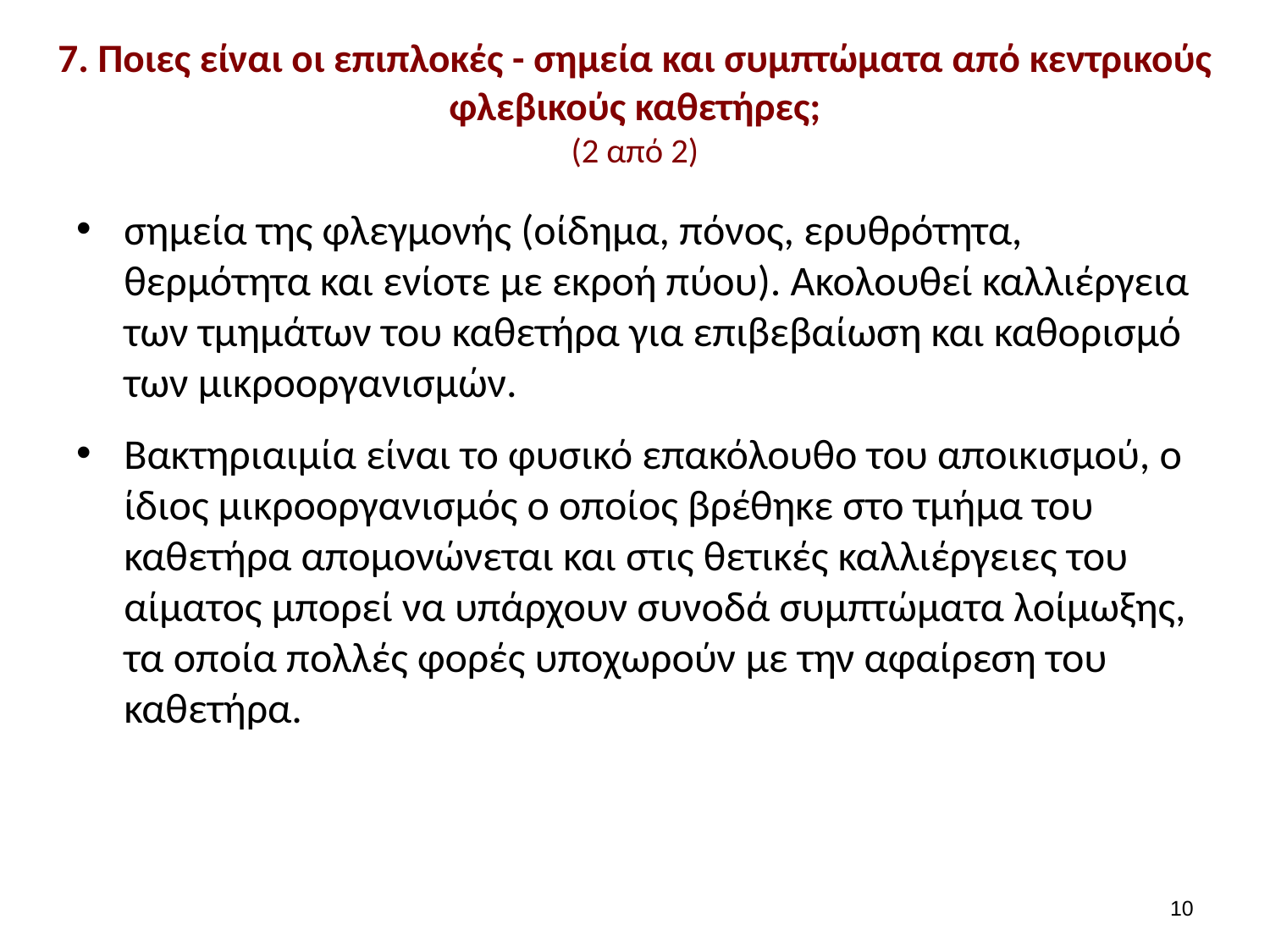

# 7. Ποιες είναι οι επιπλοκές - σημεία και συμπτώματα από κεντρικούς φλεβικούς καθετήρες; (2 από 2)
σημεία της φλεγμονής (οίδημα, πόνος, ερυθρότητα, θερμότητα και ενίοτε με εκροή πύου). Ακολουθεί καλλιέργεια των τμημάτων του καθετήρα για επιβεβαίωση και καθορισμό των μικροοργανισμών.
Βακτηριαιμία είναι το φυσικό επακόλουθο του αποικισμού, ο ίδιος μικροοργανισμός ο οποίος βρέθηκε στο τμήμα του καθετήρα απομονώνεται και στις θετικές καλλιέργειες του αίματος μπορεί να υπάρχουν συνοδά συμπτώματα λοίμωξης, τα οποία πολλές φορές υποχωρούν με την αφαίρεση του καθετήρα.

10